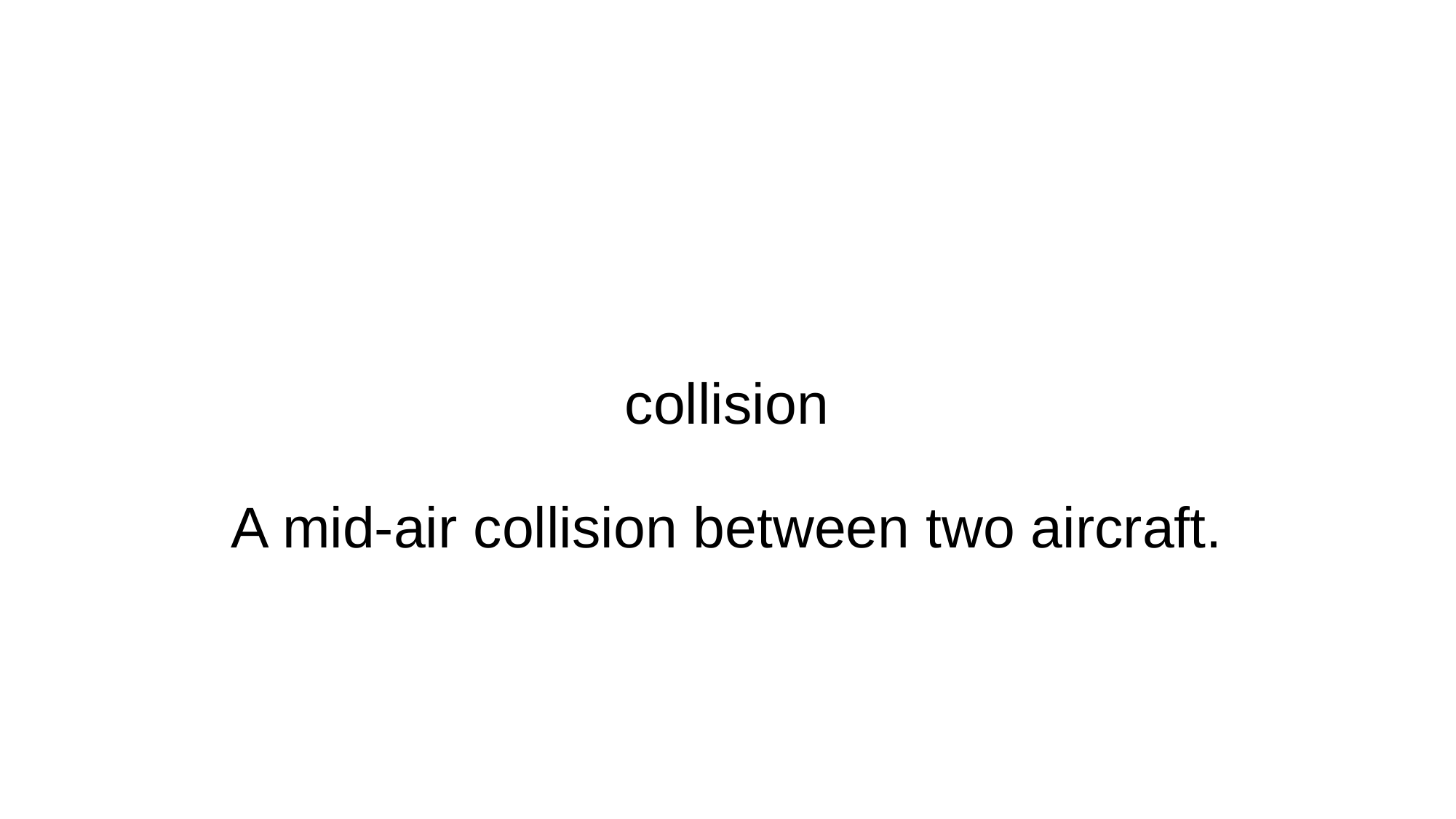

# collision A mid-air collision between two aircraft.